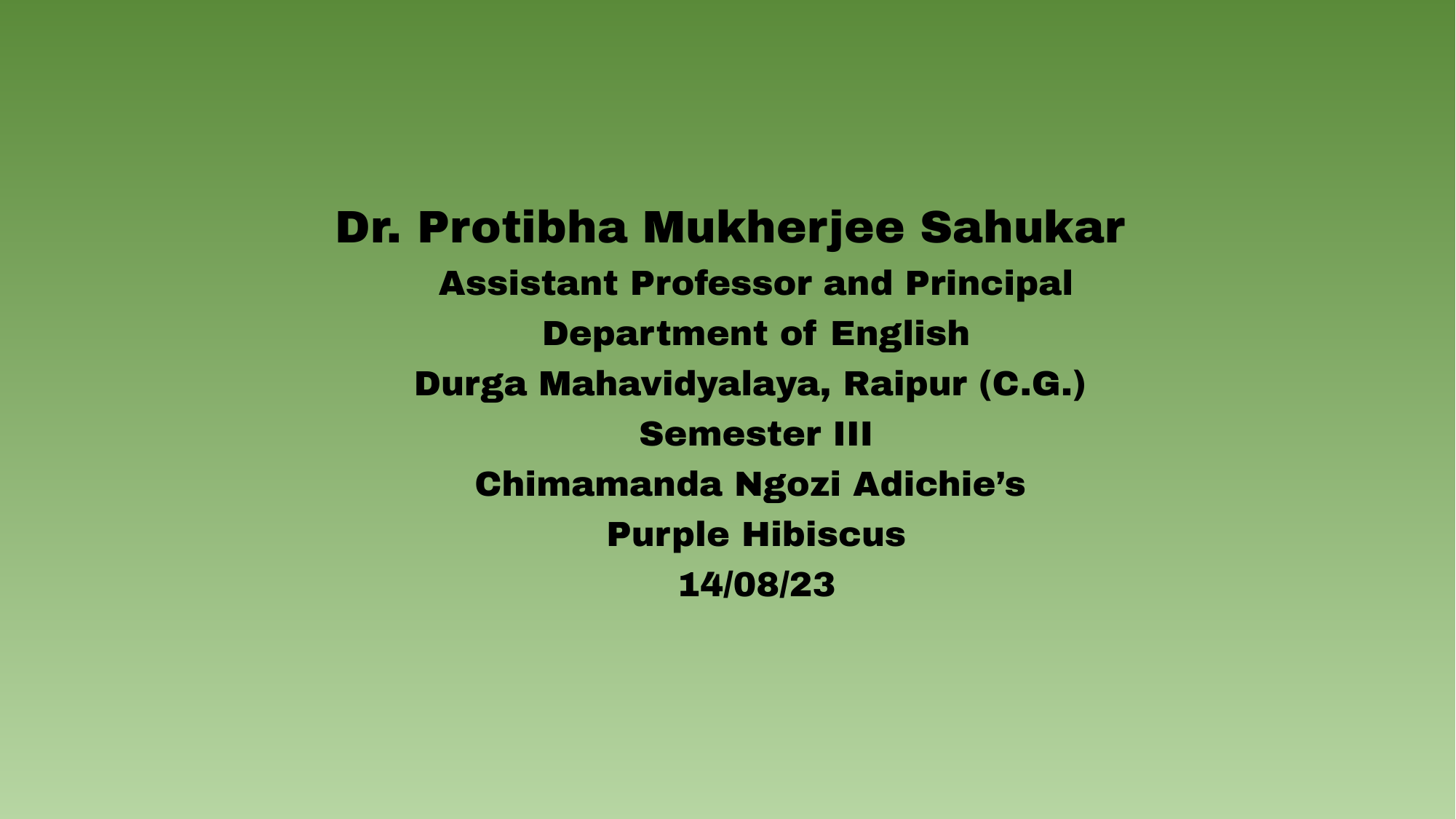

# Dr. Protibha Mukherjee Sahukar
Assistant Professor and Principal
Department of English
Durga Mahavidyalaya, Raipur (C.G.)
Semester III
Chimamanda Ngozi Adichie’s
Purple Hibiscus
14/08/23
1